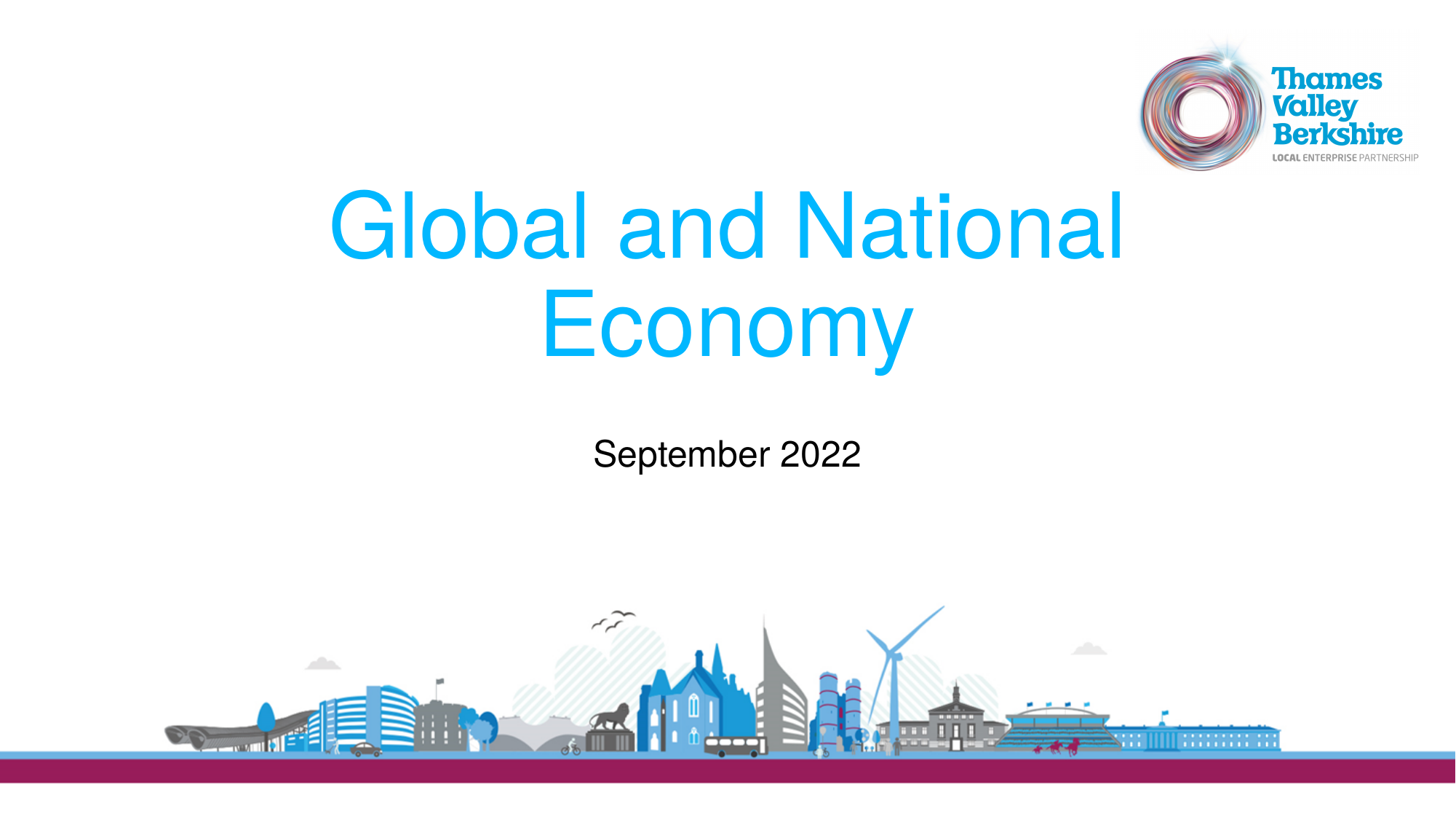

# Global and National Economy
September 2022